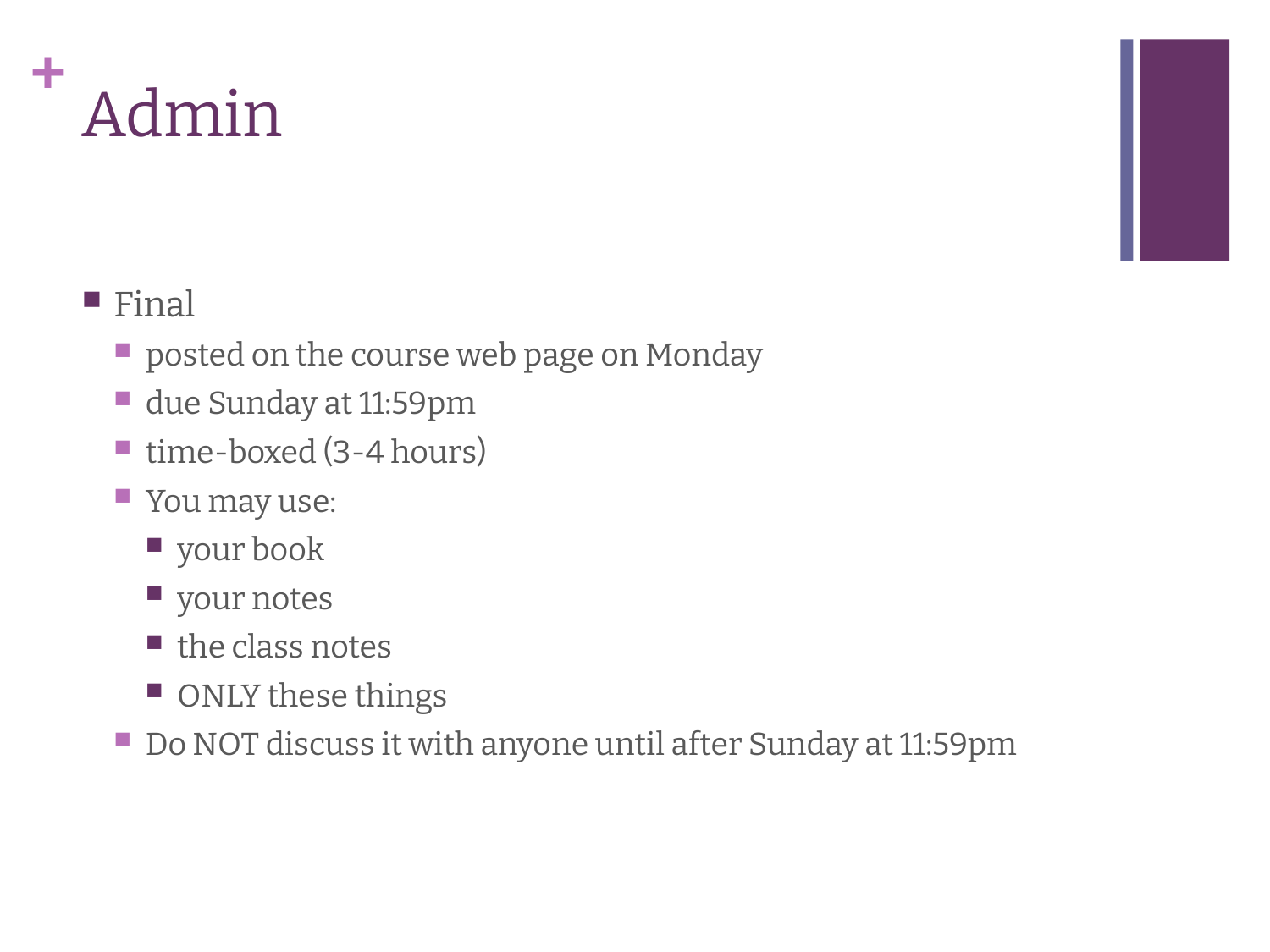

# Admin
Final
posted on the course web page on Monday
due Sunday at 11:59pm
time-boxed (3-4 hours)
You may use:
your book
your notes
the class notes
ONLY these things
Do NOT discuss it with anyone until after Sunday at 11:59pm